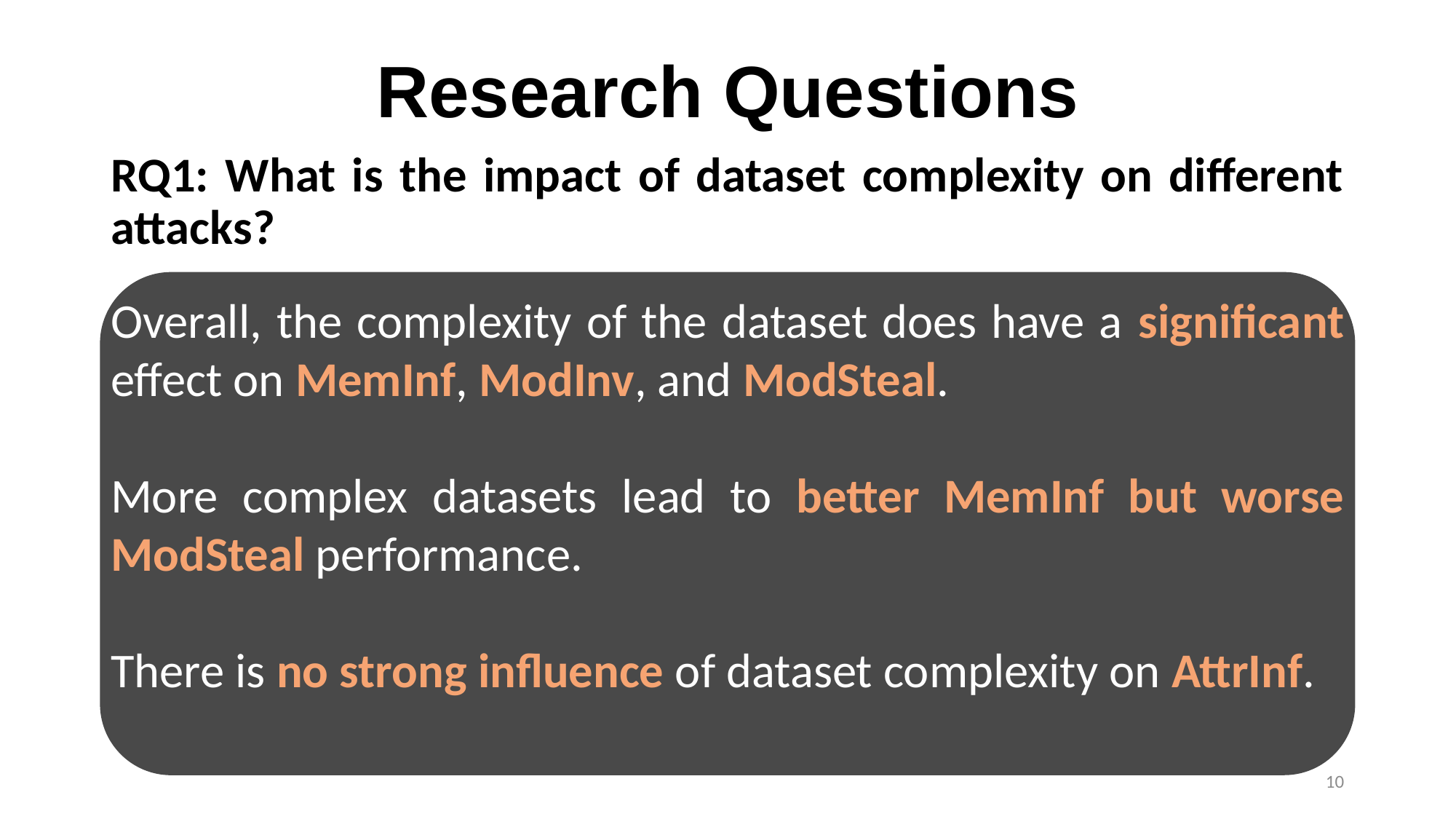

# Research Questions
RQ1: What is the impact of dataset complexity on different attacks?

Overall, the complexity of the dataset does have a significant effect on MemInf, ModInv, and ModSteal.

More complex datasets lead to better MemInf but worse ModSteal performance.

There is no strong influence of dataset complexity on AttrInf.
10